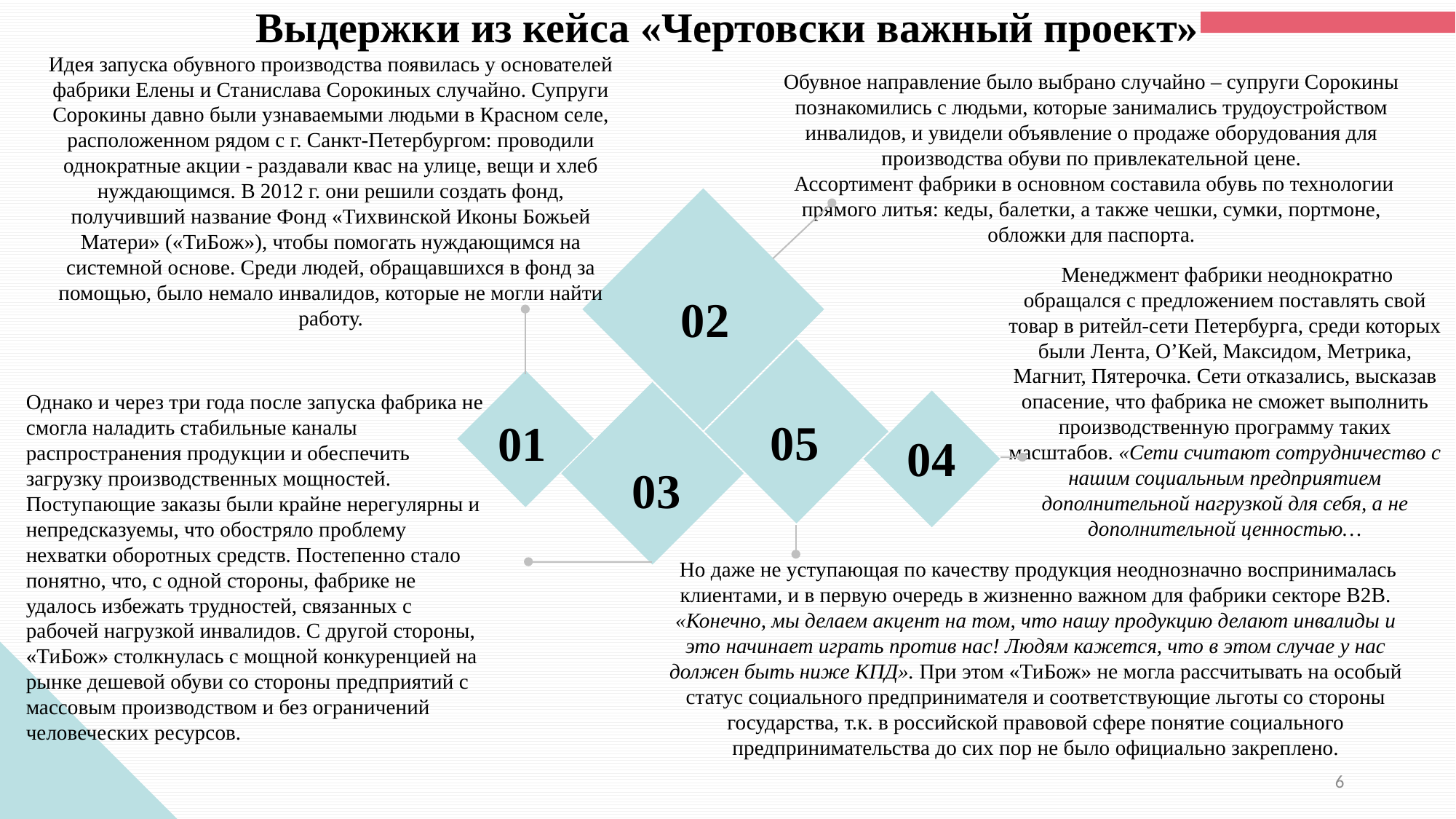

Выдержки из кейса «Чертовски важный проект»

Идея запуска обувного производства появилась у основателей фабрики Елены и Станислава Сорокиных случайно. Супруги Сорокины давно были узнаваемыми людьми в Красном селе, расположенном рядом с г. Санкт-Петербургом: проводили однократные акции - раздавали квас на улице, вещи и хлеб нуждающимся. В 2012 г. они решили создать фонд, получивший название Фонд «Тихвинской Иконы Божьей Матери» («ТиБож»), чтобы помогать нуждающимся на системной основе. Среди людей, обращавшихся в фонд за помощью, было немало инвалидов, которые не могли найти работу.

Обувное направление было выбрано случайно – супруги Сорокины познакомились с людьми, которые занимались трудоустройством инвалидов, и увидели объявление о продаже оборудования для производства обуви по привлекательной цене.
 Ассортимент фабрики в основном составила обувь по технологии прямого литья: кеды, балетки, а также чешки, сумки, портмоне, обложки для паспорта.

 Менеджмент фабрики неоднократно обращался с предложением поставлять свой товар в ритейл-сети Петербурга, среди которых были Лента, О’Кей, Максидом, Метрика, Магнит, Пятерочка. Сети отказались, высказав опасение, что фабрика не сможет выполнить производственную программу таких масштабов. «Сети считают сотрудничество с нашим социальным предприятием дополнительной нагрузкой для себя, а не дополнительной ценностью…

02

Однако и через три года после запуска фабрика не смогла наладить стабильные каналы распространения продукции и обеспечить загрузку производственных мощностей. Поступающие заказы были крайне нерегулярны и непредсказуемы, что обостряло проблему нехватки оборотных средств. Постепенно стало понятно, что, с одной стороны, фабрике не удалось избежать трудностей, связанных с рабочей нагрузкой инвалидов. С другой стороны, «ТиБож» столкнулась с мощной конкуренцией на рынке дешевой обуви со стороны предприятий с массовым производством и без ограничений человеческих ресурсов.

05
01
04

03

 Но даже не уступающая по качеству продукция неоднозначно воспринималась клиентами, и в первую очередь в жизненно важном для фабрики секторе В2В. «Конечно, мы делаем акцент на том, что нашу продукцию делают инвалиды и это начинает играть против нас! Людям кажется, что в этом случае у нас должен быть ниже КПД». При этом «ТиБож» не могла рассчитывать на особый статус социального предпринимателя и соответствующие льготы со стороны государства, т.к. в российской правовой сфере понятие социального предпринимательства до сих пор не было официально закреплено.

6